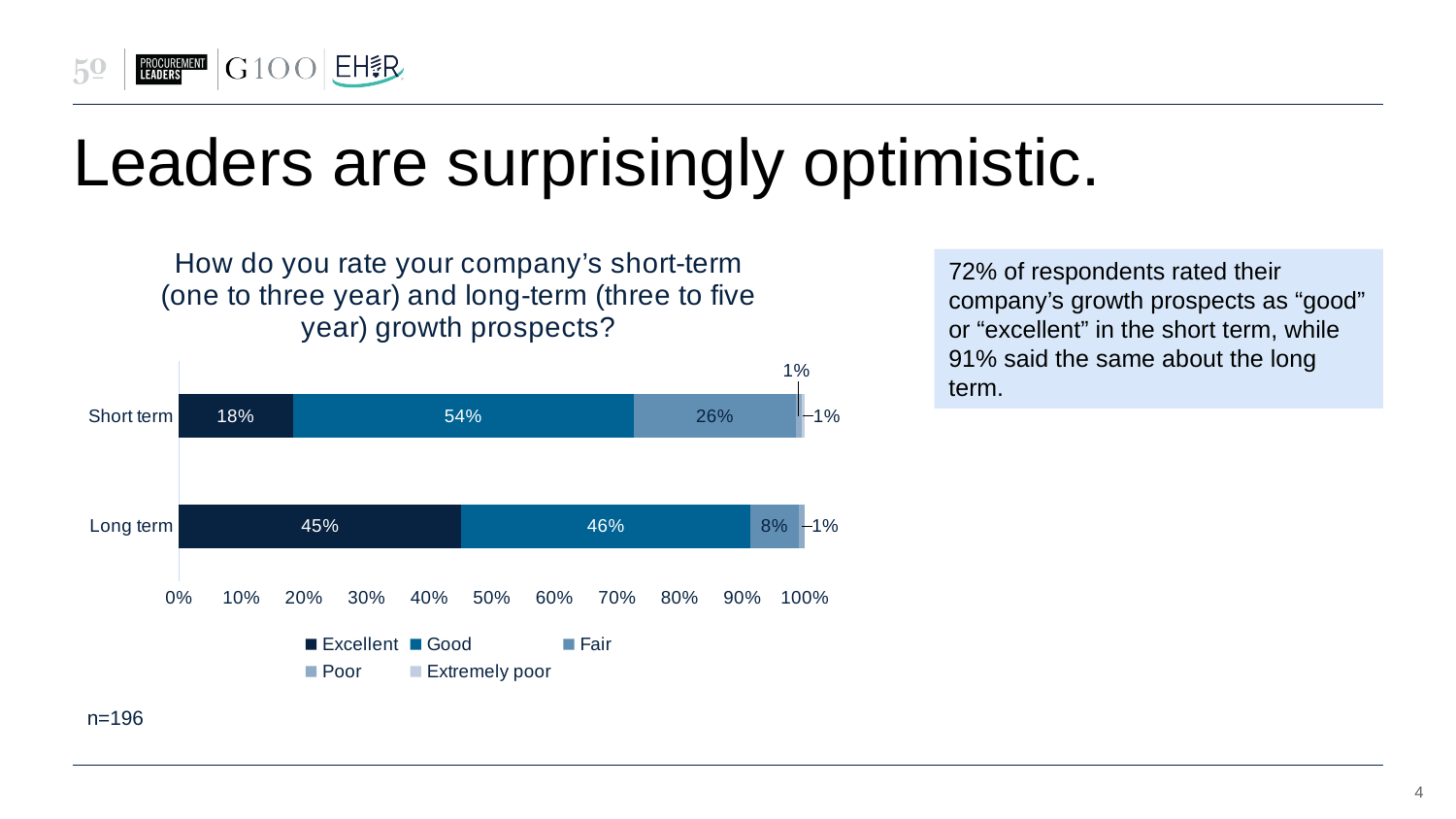

# Leaders are surprisingly optimistic.

### Chart: How do you rate your company’s short-term (one to three year) and long-term (three to five year) growth prospects?

| Category | Excellent | Good | Fair | Poor | Extremely poor |
|---|---|---|---|---|---|
| Long term | 0.4512820512820513 | 0.46153846153846156 | 0.07692307692307693 | 0.010256410256410256 | None |
| Short term | 0.18 | 0.54 | 0.25510204081632654 | 0.01 | 0.00510204081632653 |
72% of respondents rated their company’s growth prospects as “good” or “excellent” in the short term, while 91% said the same about the long term.
n=196